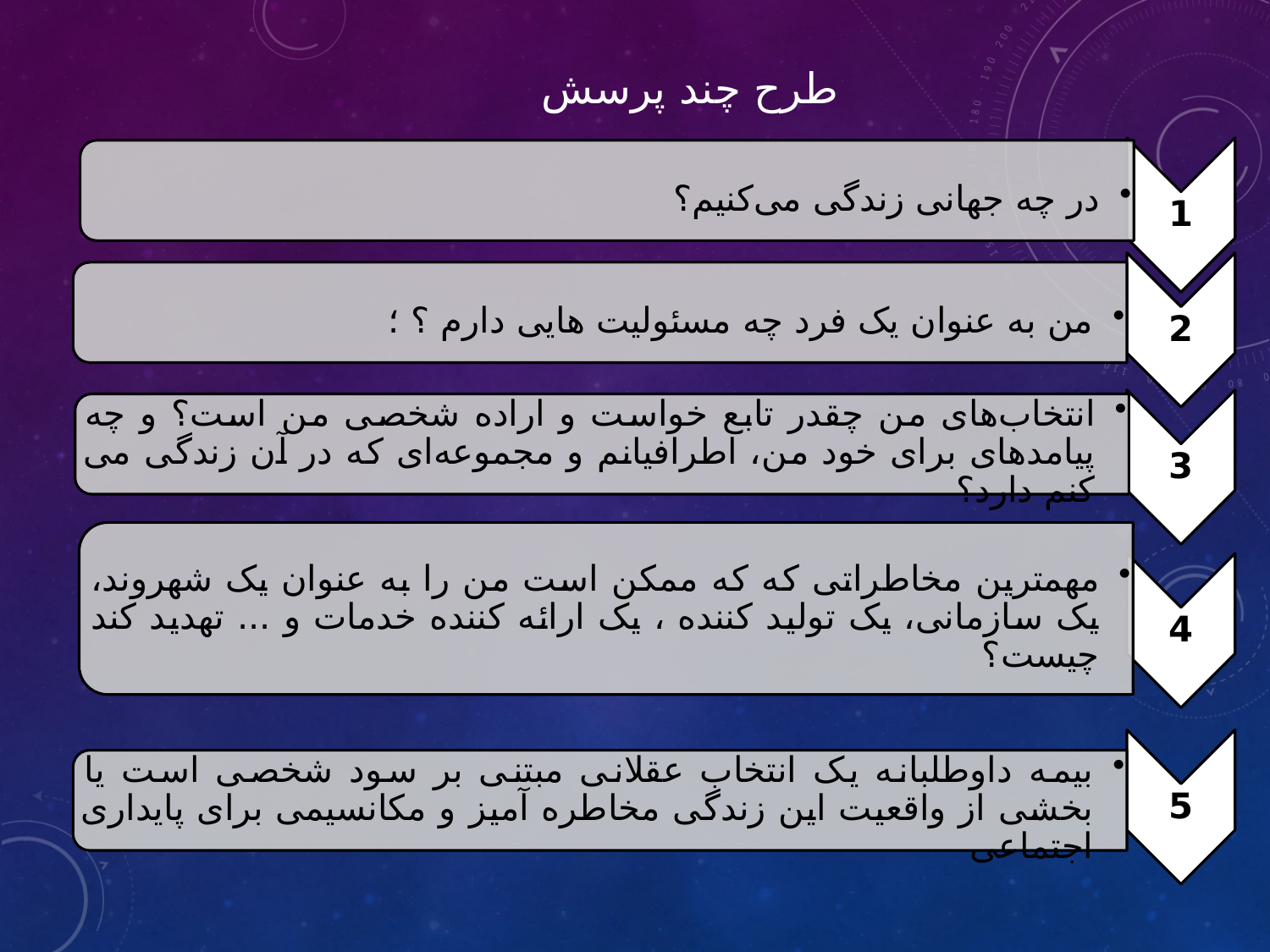

# طرح چند پرسش

1
در چه جهانی زندگی می‌کنیم؟
2
من به عنوان یک فرد چه مسئولیت هایی دارم ؟ ؛
3
انتخاب‌های من چقدر تابع خواست و اراده شخصی من است؟ و چه پیامدهای برای خود من، اطرافیانم و مجموعه‌ای که در آن زندگی می کنم دارد؟
4
مهمترین مخاطراتی که که ممکن است من را به عنوان یک شهروند، یک سازمانی، یک تولید کننده ، یک ارائه کننده خدمات و ... تهدید کند چیست؟
5
بیمه داوطلبانه یک انتخاب عقلانی مبتنی بر سود شخصی است یا بخشی از واقعیت این زندگی مخاطره آمیز و مکانسیمی برای پایداری اجتماعی